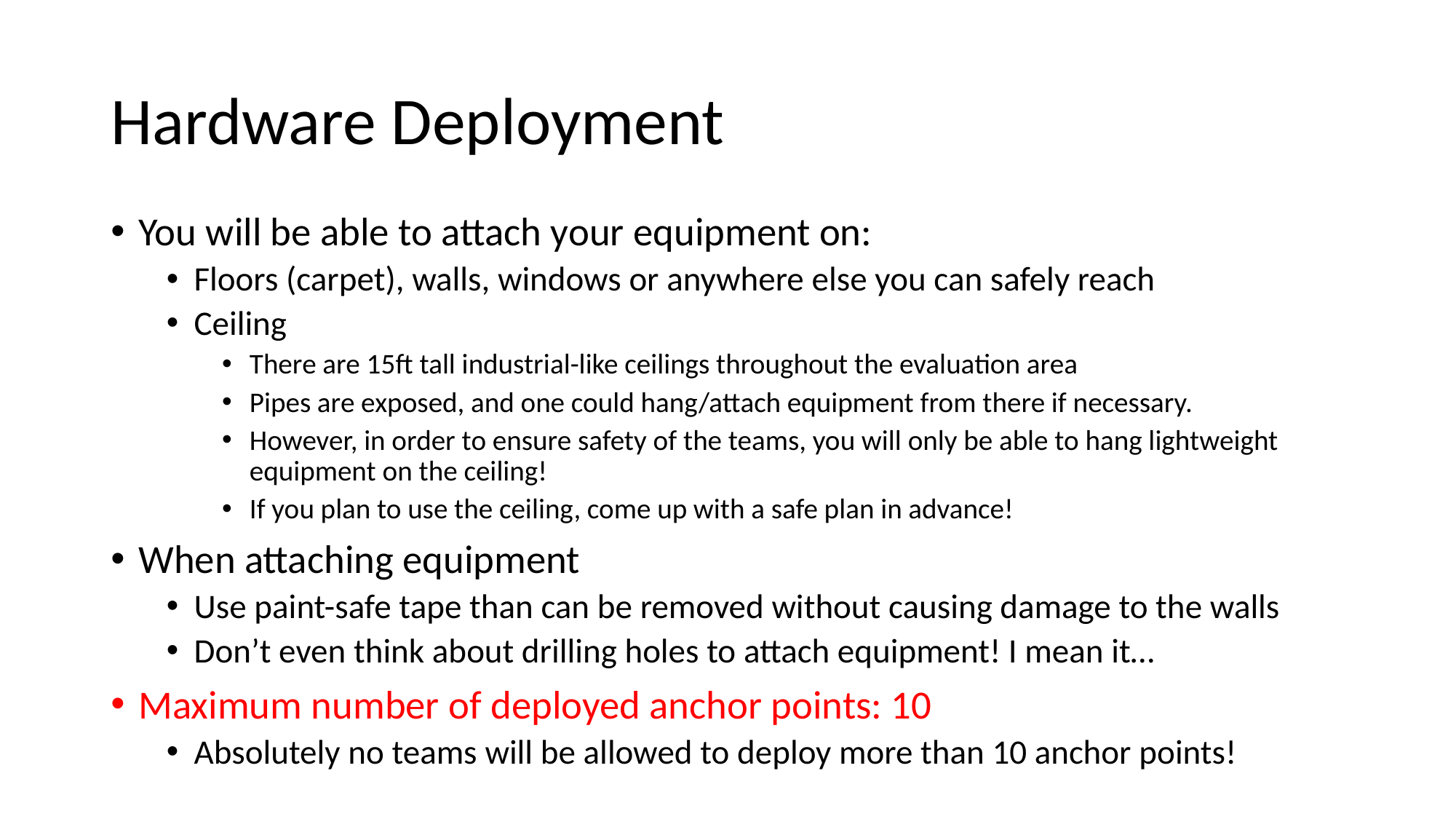

# Hardware Deployment
You will be able to attach your equipment on:
Floors (carpet), walls, windows or anywhere else you can safely reach
Ceiling
There are 15ft tall industrial-like ceilings throughout the evaluation area
Pipes are exposed, and one could hang/attach equipment from there if necessary.
However, in order to ensure safety of the teams, you will only be able to hang lightweight equipment on the ceiling!
If you plan to use the ceiling, come up with a safe plan in advance!
When attaching equipment
Use paint-safe tape than can be removed without causing damage to the walls
Don’t even think about drilling holes to attach equipment! I mean it…
Maximum number of deployed anchor points: 10
Absolutely no teams will be allowed to deploy more than 10 anchor points!